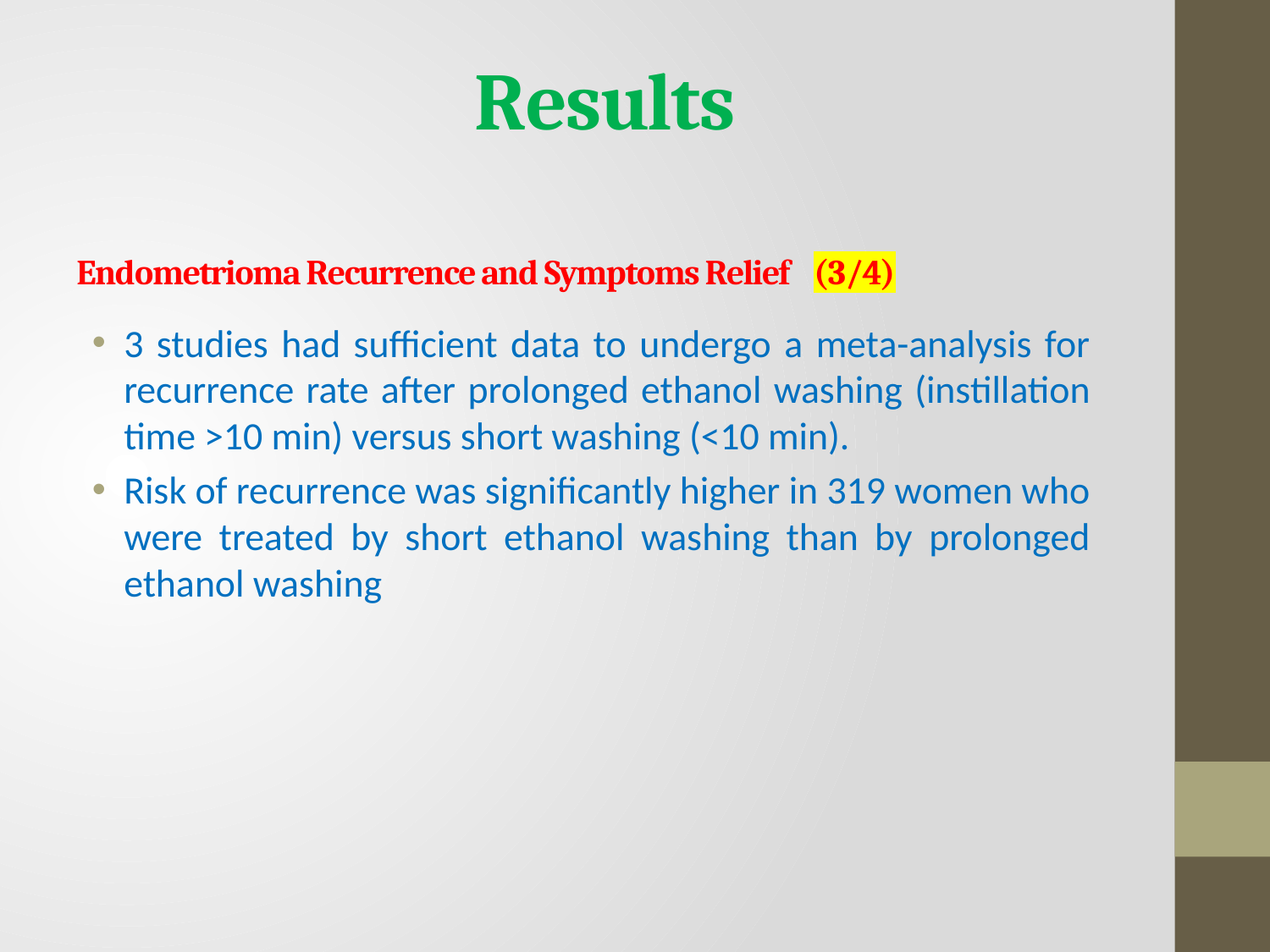

# Results
Endometrioma Recurrence and Symptoms Relief    (3/4)
3 studies had sufficient data to undergo a meta-analysis for recurrence rate after prolonged ethanol washing (instillation time >10 min) versus short washing (<10 min).
Risk of recurrence was significantly higher in 319 women who were treated by short ethanol washing than by prolonged ethanol washing